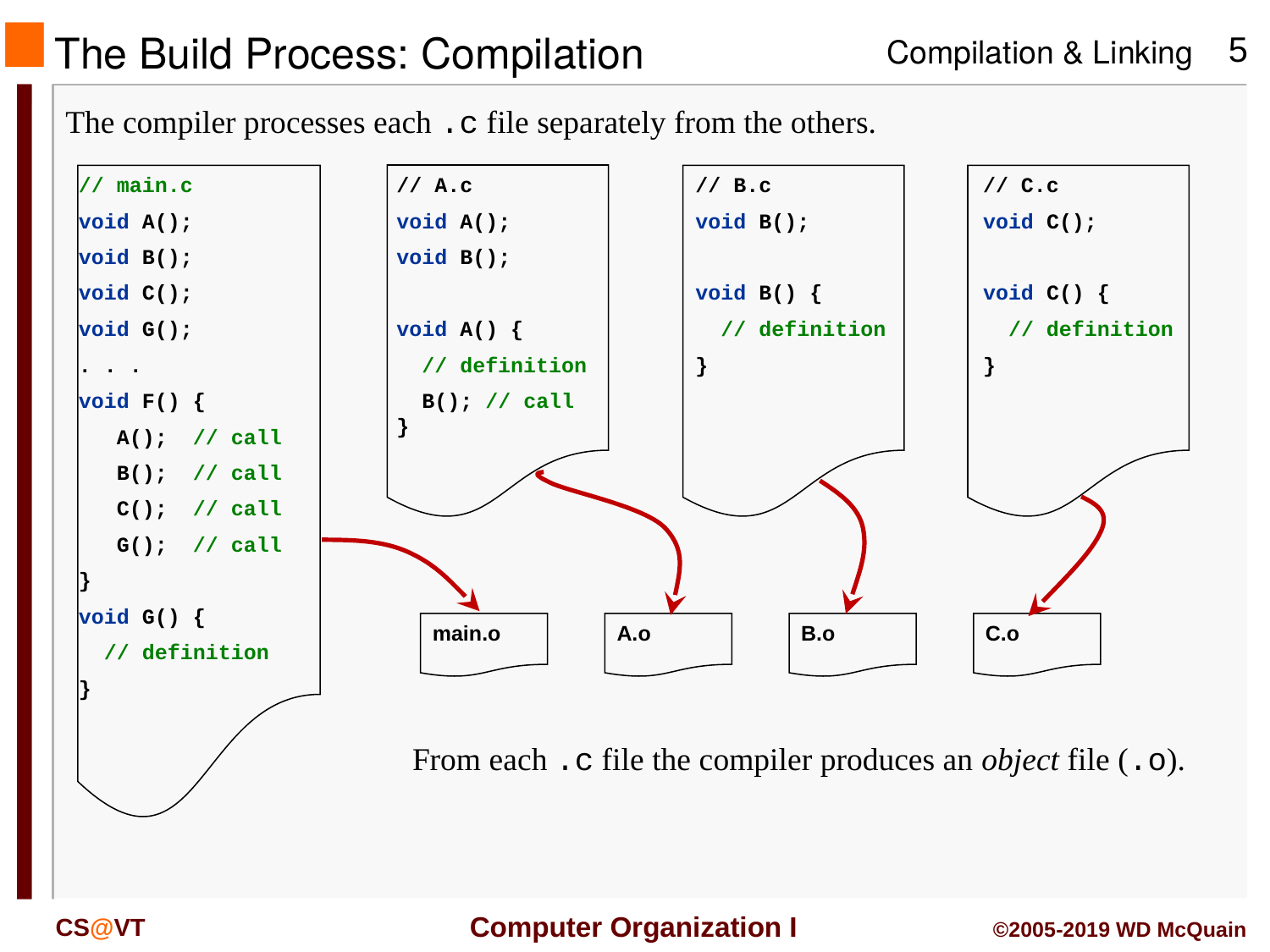

# The Build Process: Compilation
The compiler processes each .c file separately from the others.

// A.c
void A();
void B();

void A() {
  // definition
  B(); // call
}

// B.c
void B();

void B() {
  // definition
}

// C.c
void C();

void C() {
  // definition
}
// main.c
void A();
void B();
void C();
void G();
. . .
void F() {
   A();  // call
   B();  // call
   C();  // call
   G();  // call
}
void G() {
  // definition
}

main.o

A.o

B.o

C.o

From each .c file the compiler produces an object file (.o).